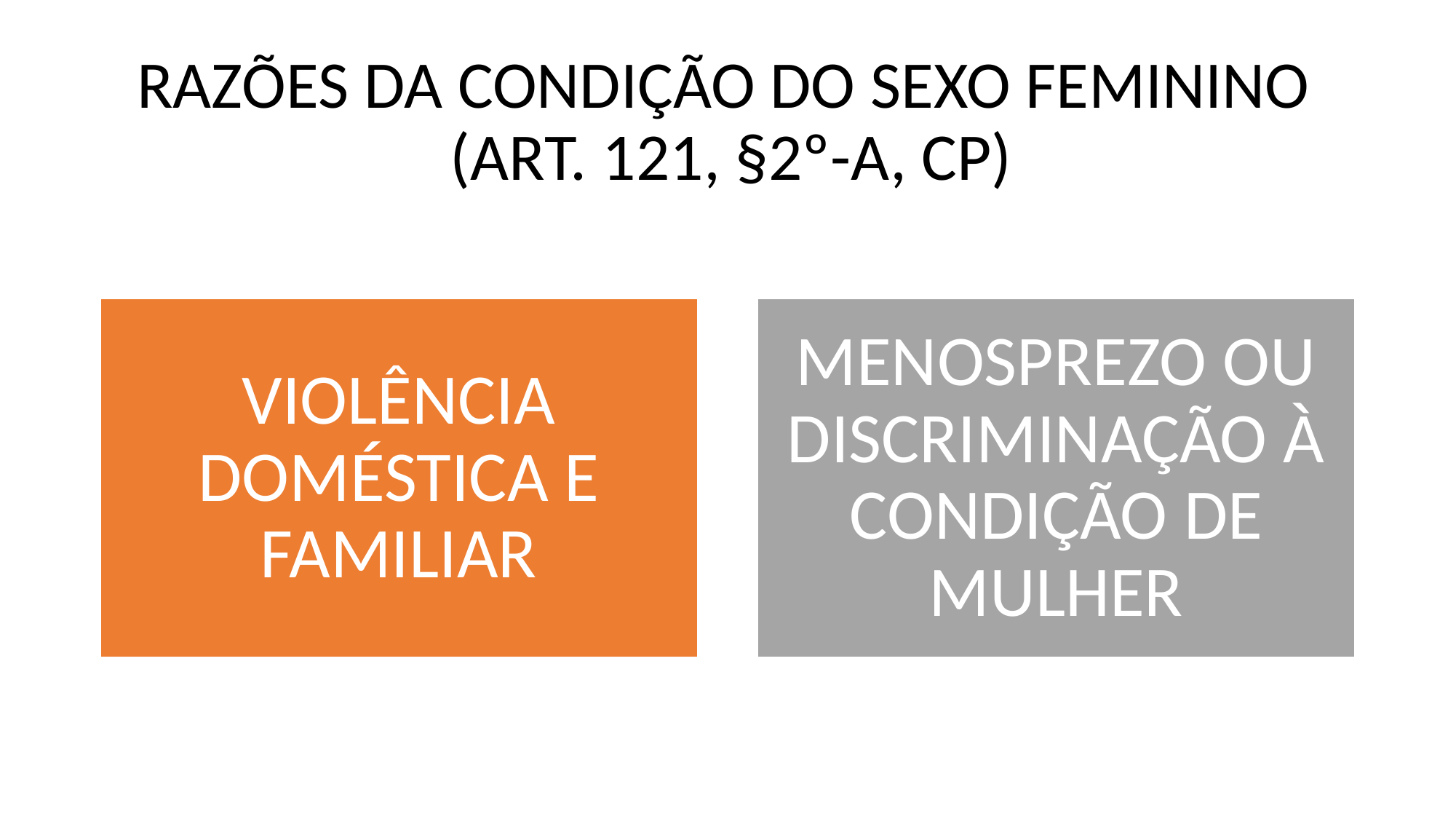

# RAZÕES DA CONDIÇÃO DO SEXO FEMININO (ART. 121, §2º-A, CP)
VIOLÊNCIA DOMÉSTICA E FAMILIAR
MENOSPREZO OU DISCRIMINAÇÃO À CONDIÇÃO DE MULHER